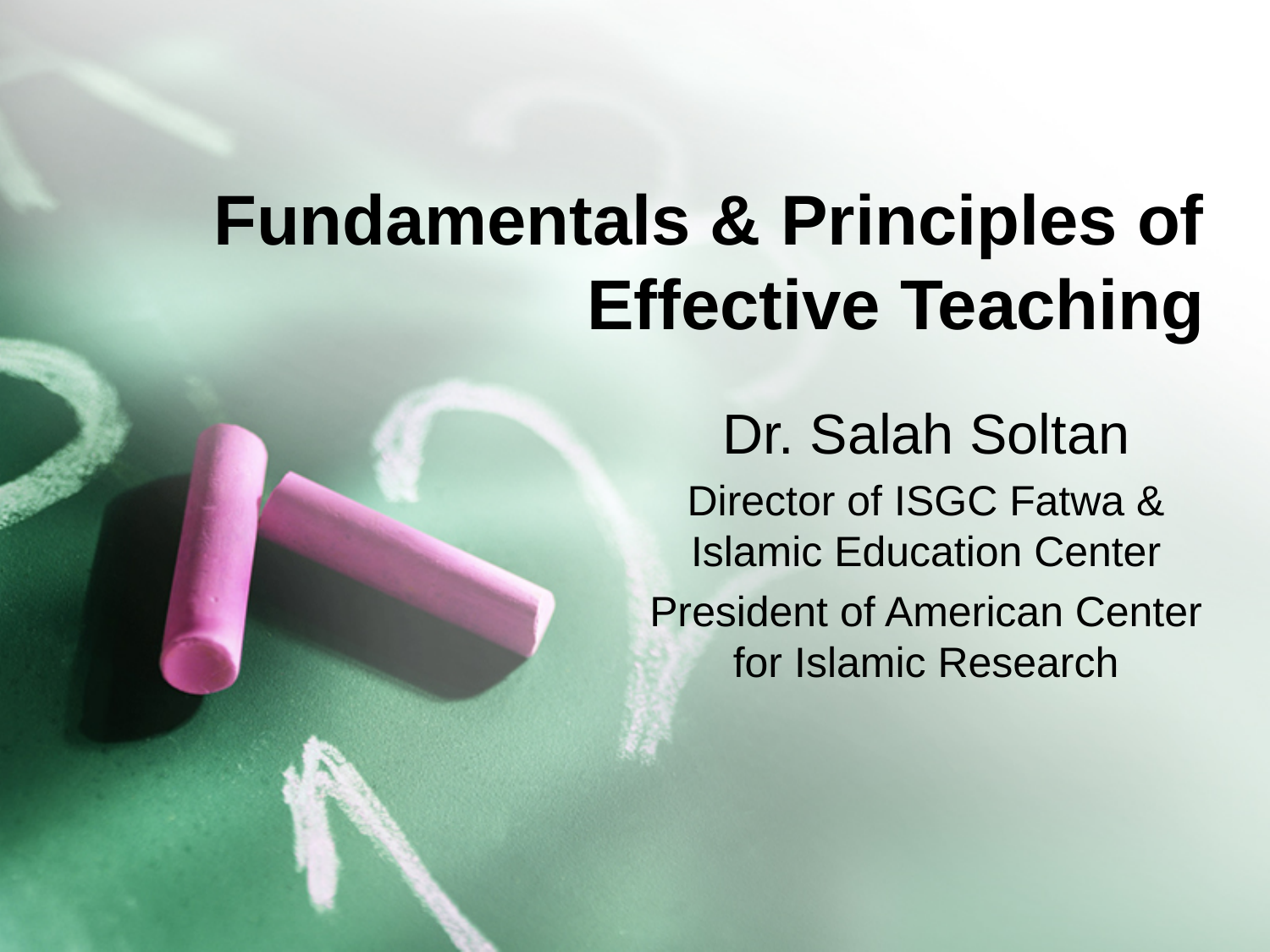

# Fundamentals & Principles of Effective Teaching
Dr. Salah Soltan
Director of ISGC Fatwa & Islamic Education Center
President of American Center for Islamic Research